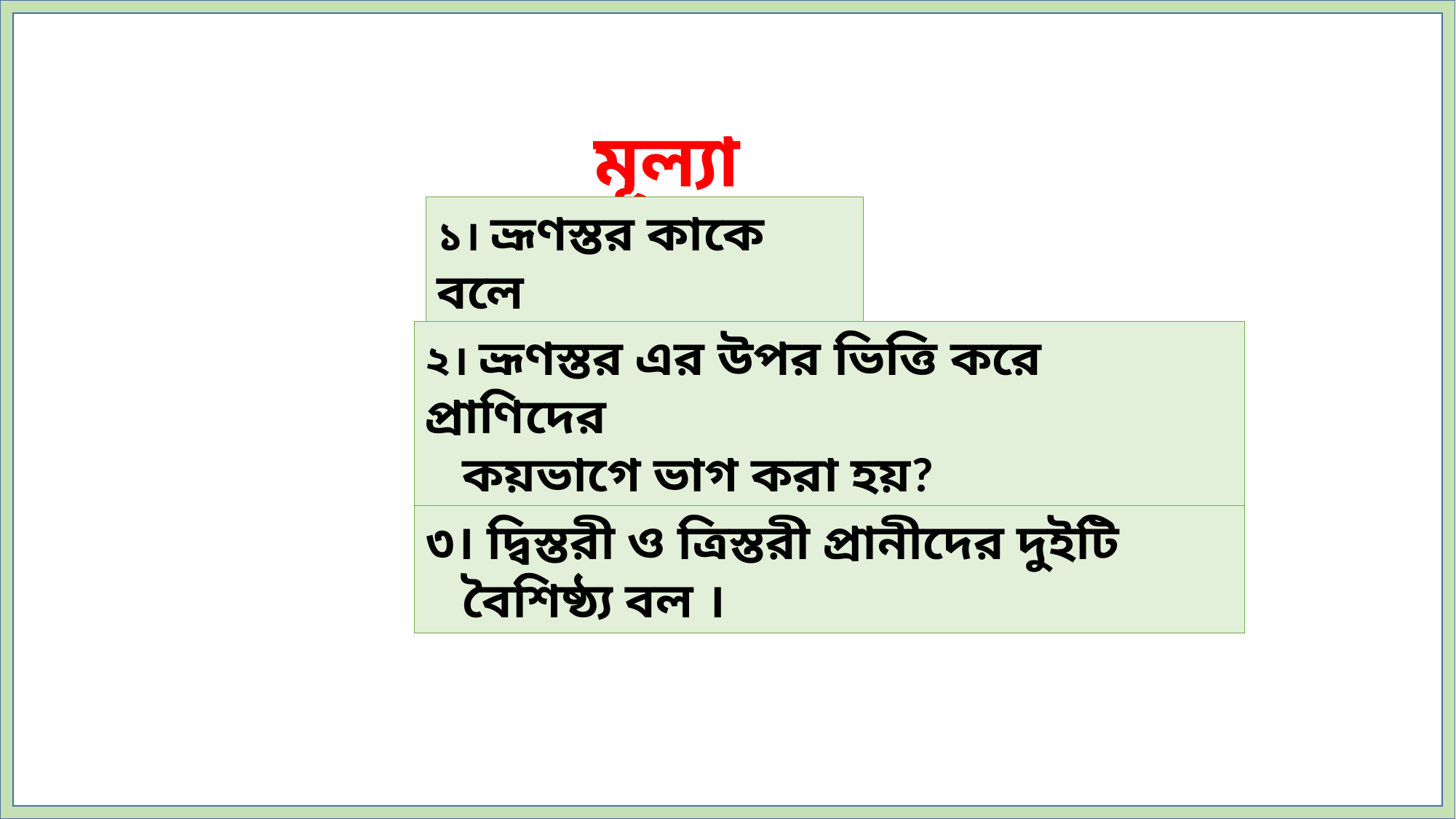

মূল্যায়ন
১। ভ্রূণস্তর কাকে বলে
২। ভ্রূণস্তর এর উপর ভিত্তি করে প্রাণিদের
   কয়ভাগে ভাগ করা হয়?
৩। দ্বিস্তরী ও ত্রিস্তরী প্রানীদের দুইটি
   বৈশিষ্ঠ্য বল ।